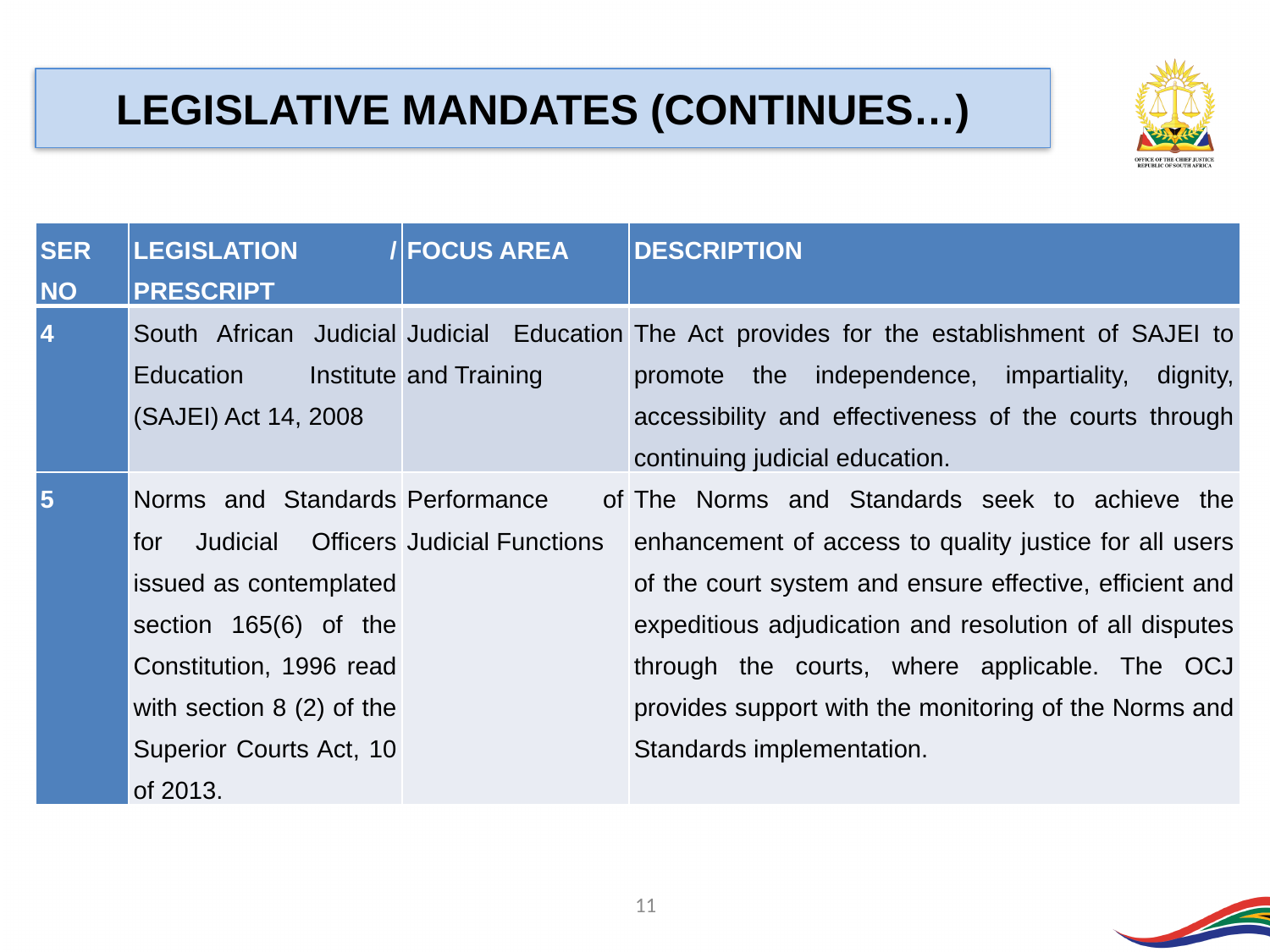

LEGISLATIVE MANDATES (CONTINUES…)
| SER NO | LEGISLATION / PRESCRIPT | FOCUS AREA | DESCRIPTION |
| --- | --- | --- | --- |
| 4 | South African Judicial Education Institute (SAJEI) Act 14, 2008 | Judicial Education and Training | The Act provides for the establishment of SAJEI to promote the independence, impartiality, dignity, accessibility and effectiveness of the courts through continuing judicial education. |
| 5 | Norms and Standards for Judicial Officers issued as contemplated section 165(6) of the Constitution, 1996 read with section 8 (2) of the Superior Courts Act, 10 of 2013. | Performance of Judicial Functions | The Norms and Standards seek to achieve the enhancement of access to quality justice for all users of the court system and ensure effective, efficient and expeditious adjudication and resolution of all disputes through the courts, where applicable. The OCJ provides support with the monitoring of the Norms and Standards implementation. |
11